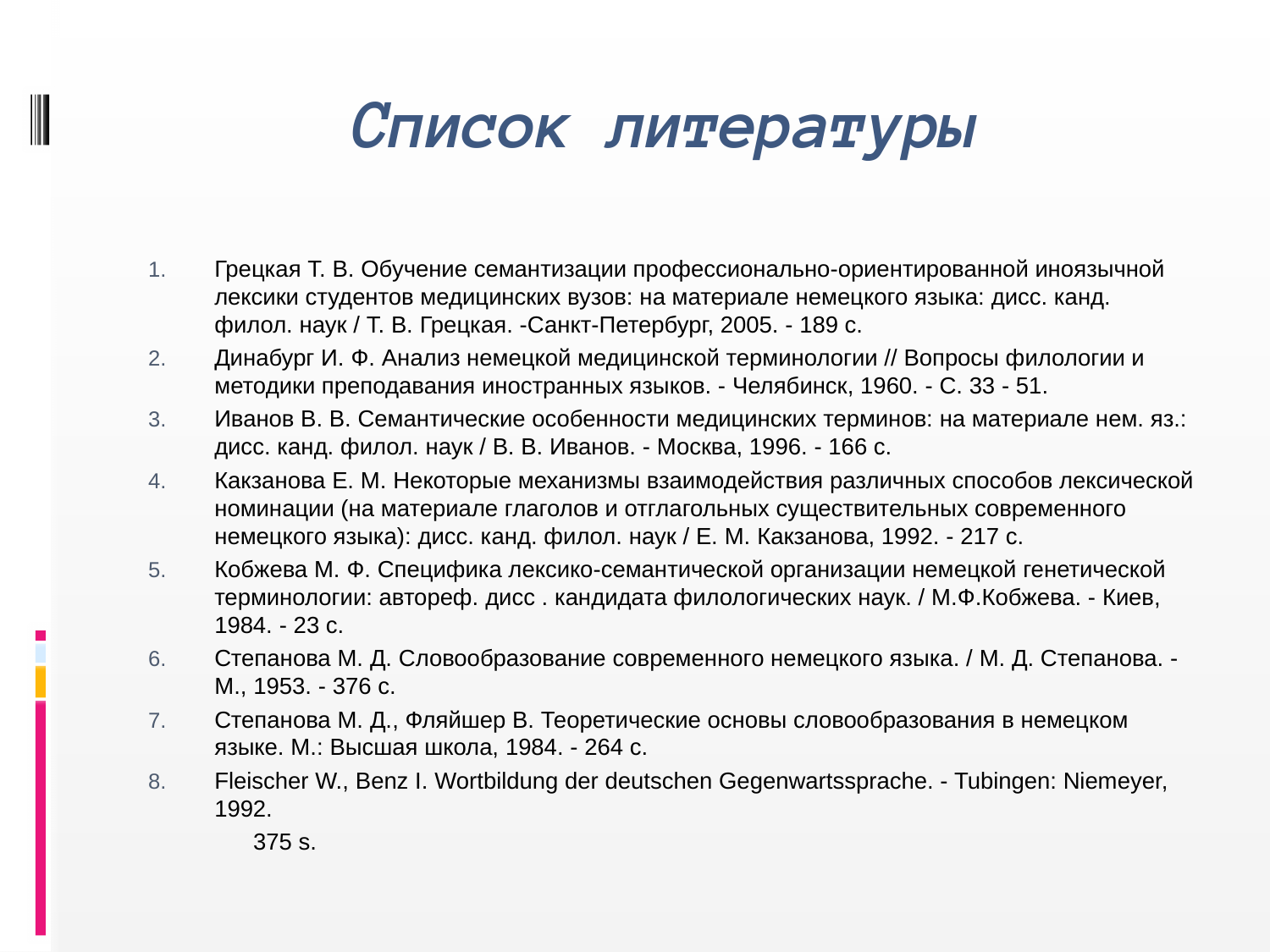

# Список литературы
Грецкая Т. В. Обучение семантизации профессионально-ориентированной иноязычной лексики студентов медицинских вузов: на материале немецкого языка: дисс. канд. филол. наук / Т. В. Грецкая. -Санкт-Петербург, 2005. - 189 с.
Динабург И. Ф. Анализ немецкой медицинской терминологии // Вопросы филологии и методики преподавания иностранных языков. - Челябинск, 1960. - С. 33 - 51.
Иванов В. В. Семантические особенности медицинских терминов: на материале нем. яз.: дисс. канд. филол. наук / В. В. Иванов. - Москва, 1996. - 166 с.
Какзанова Е. М. Некоторые механизмы взаимодействия различных способов лексической номинации (на материале глаголов и отглагольных существительных современного немецкого языка): дисс. канд. филол. наук / Е. М. Какзанова, 1992. - 217 с.
Кобжева М. Ф. Специфика лексико-семантической организации немецкой генетической терминологии: автореф. дисс . кандидата филологических наук. / М.Ф.Кобжева. - Киев, 1984. - 23 с.
Степанова М. Д. Словообразование современного немецкого языка. / М. Д. Степанова. - М., 1953. - 376 с.
Степанова М. Д., Фляйшер В. Теоретические основы словообразования в немецком языке. М.: Высшая школа, 1984. - 264 с.
Fleischer W., Benz I. Wortbildung der deutschen Gegenwartssprache. - Tubingen: Niemeyer, 1992.
                375 s.